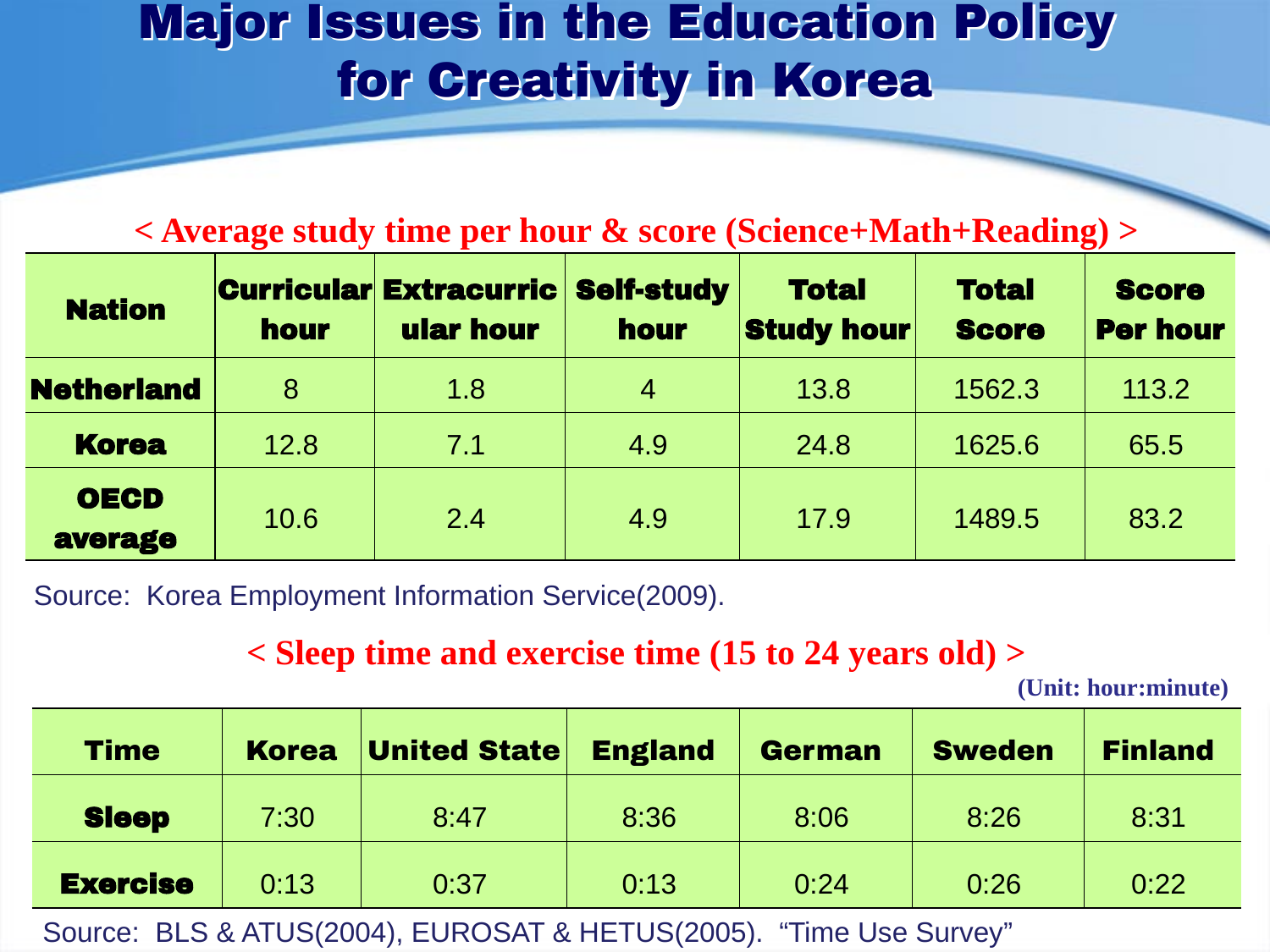

# Major Issues in the Education Policy for Creativity in Korea
< Average study time per hour & score (Science+Math+Reading) >
| Nation | Curricular hour | Extracurricular hour | Self-study hour | Total Study hour | Total Score | Score Per hour |
| --- | --- | --- | --- | --- | --- | --- |
| Netherland | 8 | 1.8 | 4 | 13.8 | 1562.3 | 113.2 |
| Korea | 12.8 | 7.1 | 4.9 | 24.8 | 1625.6 | 65.5 |
| OECD average | 10.6 | 2.4 | 4.9 | 17.9 | 1489.5 | 83.2 |
Source:  Korea Employment Information Service(2009).
< Sleep time and exercise time (15 to 24 years old) >
(Unit: hour:minute)

| Time | Korea | United State | England | German | Sweden | Finland |
| --- | --- | --- | --- | --- | --- | --- |
| Sleep | 7:30 | 8:47 | 8:36 | 8:06 | 8:26 | 8:31 |
| Exercise | 0:13 | 0:37 | 0:13 | 0:24 | 0:26 | 0:22 |
Source:  BLS & ATUS(2004), EUROSAT & HETUS(2005).  “Time Use Survey”